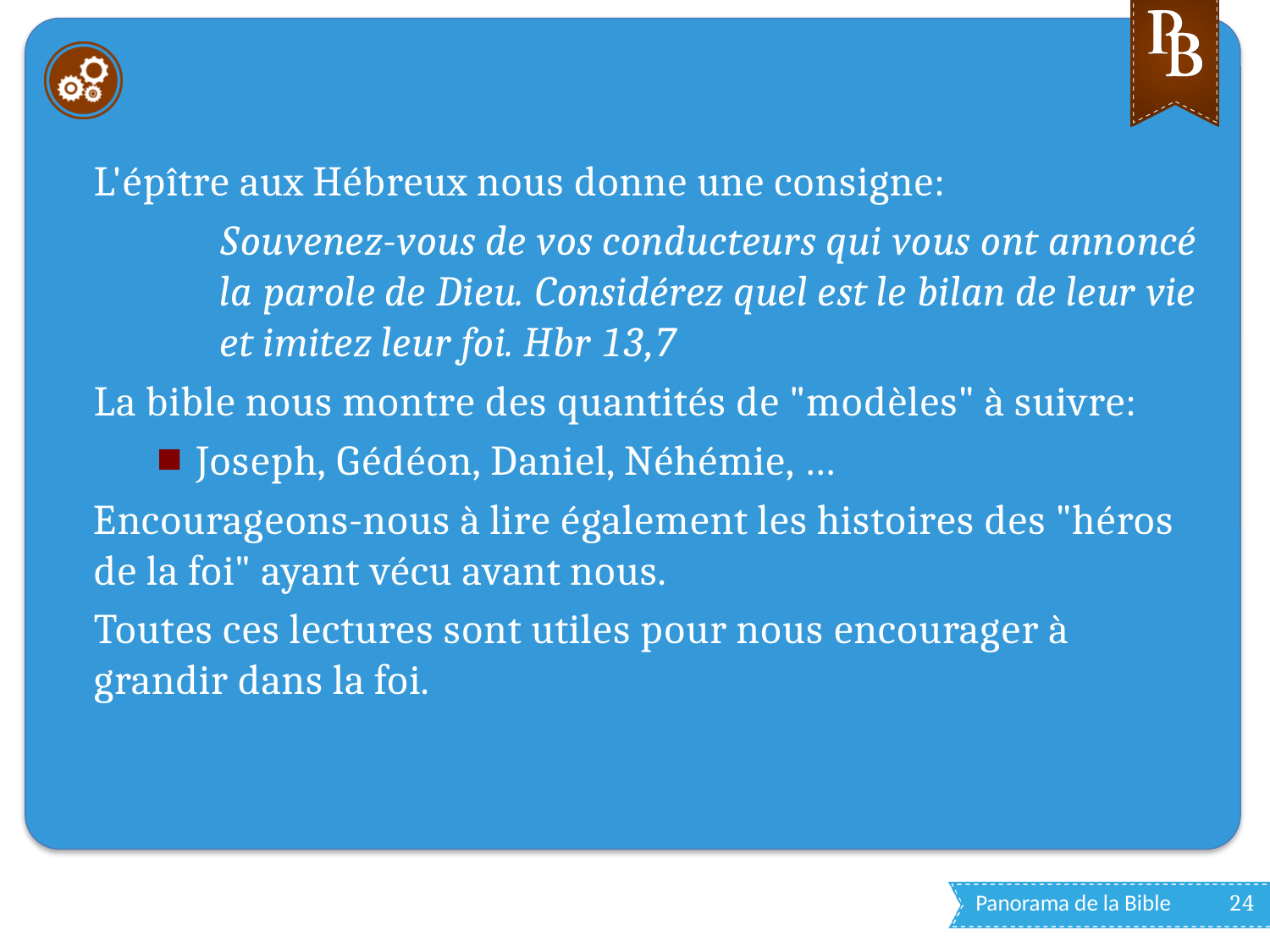

#
L'épître aux Hébreux nous donne une consigne:
Souvenez-vous de vos conducteurs qui vous ont annoncé la parole de Dieu. Considérez quel est le bilan de leur vie et imitez leur foi. Hbr 13,7
La bible nous montre des quantités de "modèles" à suivre:
Joseph, Gédéon, Daniel, Néhémie, …
Encourageons-nous à lire également les histoires des "héros de la foi" ayant vécu avant nous.
Toutes ces lectures sont utiles pour nous encourager à grandir dans la foi.